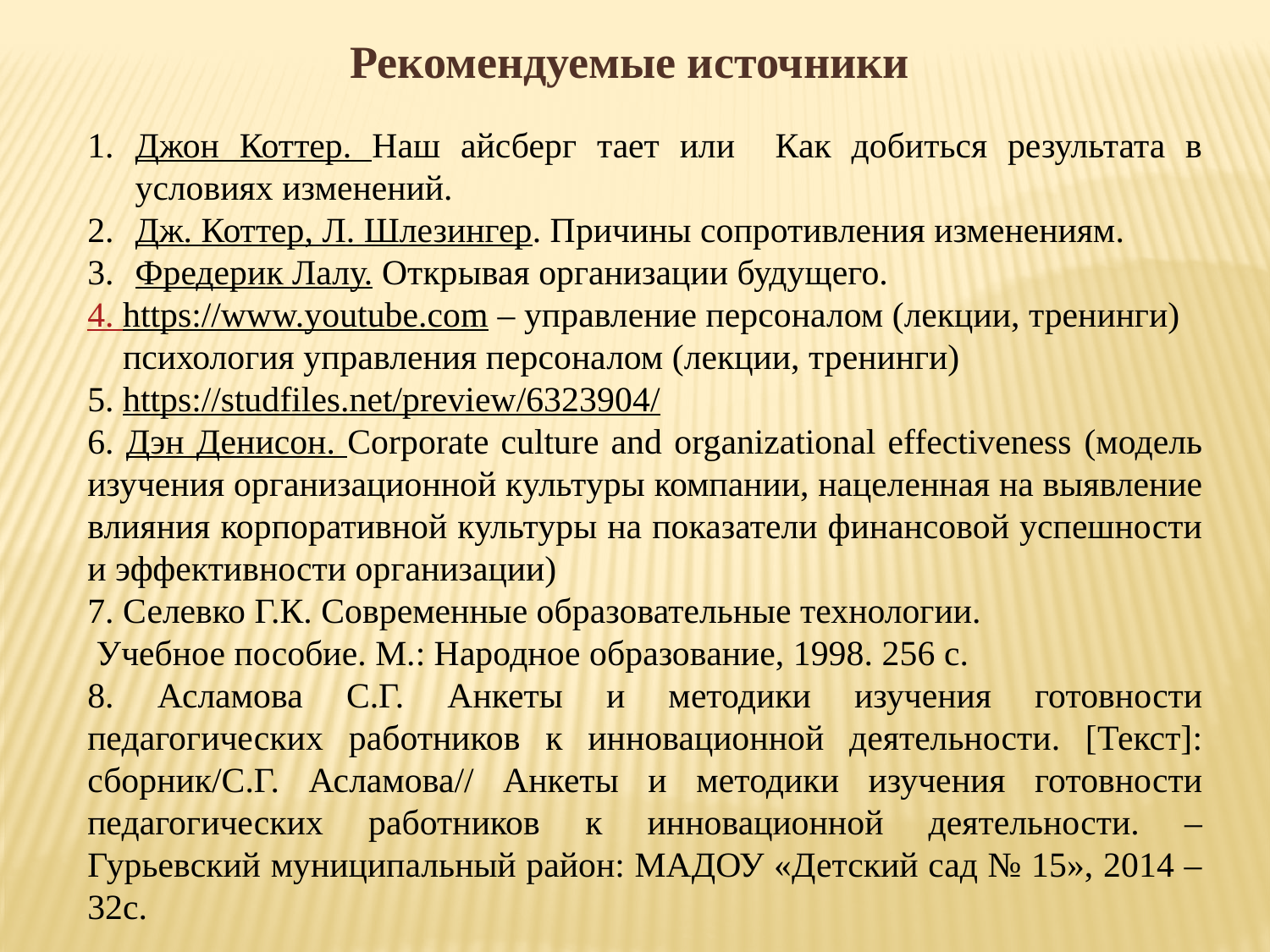

Рекомендуемые источники
Джон Коттер. Наш айсберг тает или  Как добиться результата в условиях изменений.
Дж. Коттер, Л. Шлезингер. Причины сопротивления изменениям.
Фредерик Лалу. Открывая организации будущего.
4. https://www.youtube.com – управление персоналом (лекции, тренинги)
    психология управления персоналом (лекции, тренинги)
5. https://studfiles.net/preview/6323904/
6. Дэн Денисон. Corporate culture and organizational effectiveness (модель изучения организационной культуры компании, нацеленная на выявление влияния корпоративной культуры на показатели финансовой успешности и эффективности организации)
7. Селевко Г.К. Современные образовательные технологии.
 Учебное пособие. М.: Народное образование, 1998. 256 с.
8. Асламова С.Г. Анкеты и методики изучения готовности педагогических работников к инновационной деятельности. [Текст]: сборник/С.Г. Асламова// Анкеты и методики изучения готовности педагогических работников к инновационной деятельности. – Гурьевский муниципальный район: МАДОУ «Детский сад № 15», 2014 – 32с.